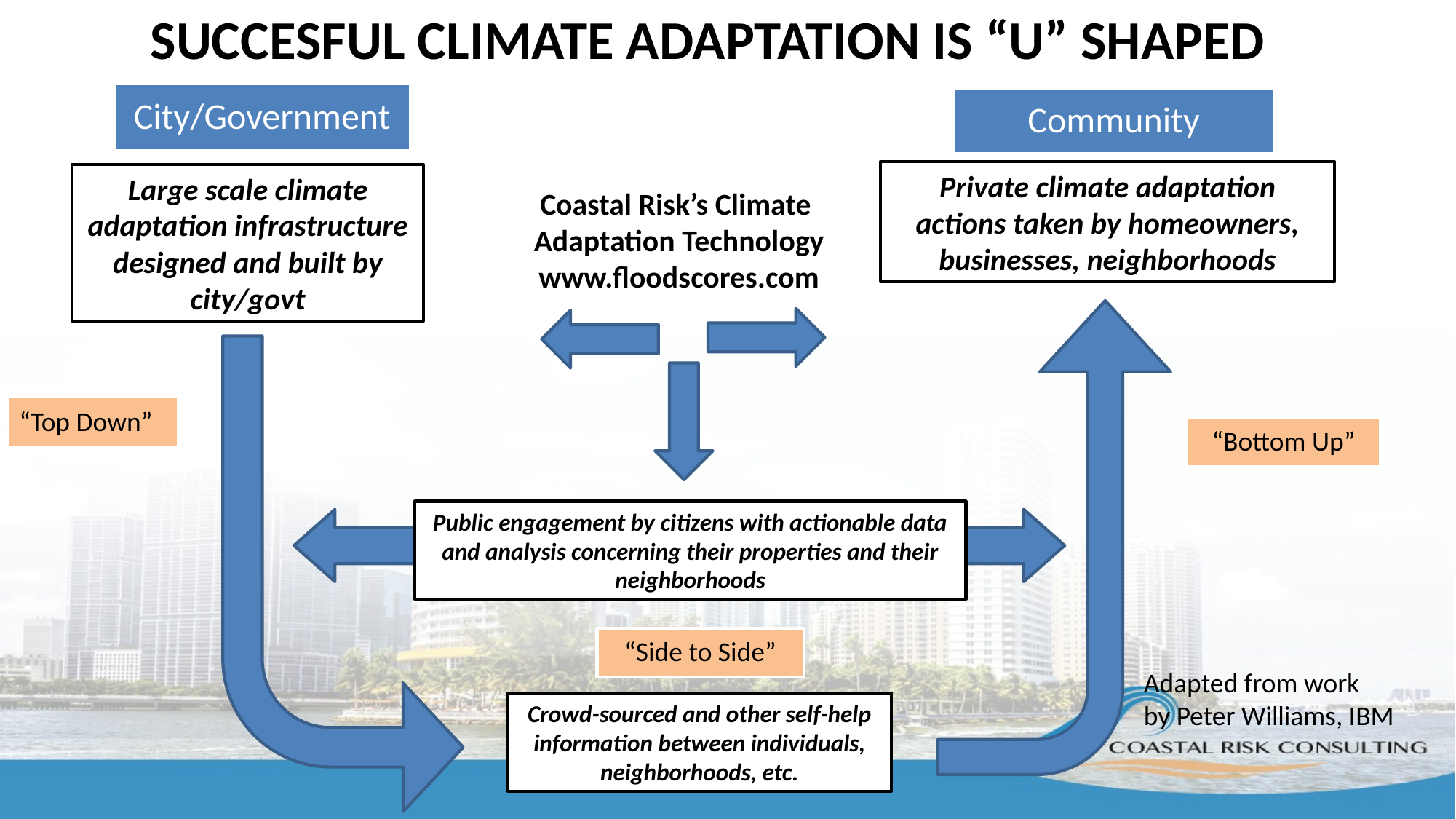

SUCCESFUL CLIMATE ADAPTATION IS “U” SHAPED
City/Government
Community
“Bottom Up”
“Side to Side”
Private climate adaptation actions taken by homeowners, businesses, neighborhoods
Large scale climate adaptation infrastructure designed and built by city/govt
Coastal Risk’s Climate
Adaptation Technology
www.floodscores.com

“Top Down”

Public engagement by citizens with actionable data and analysis concerning their properties and their neighborhoods

Adapted from work
by Peter Williams, IBM
Crowd-sourced and other self-help information between individuals, neighborhoods, etc.